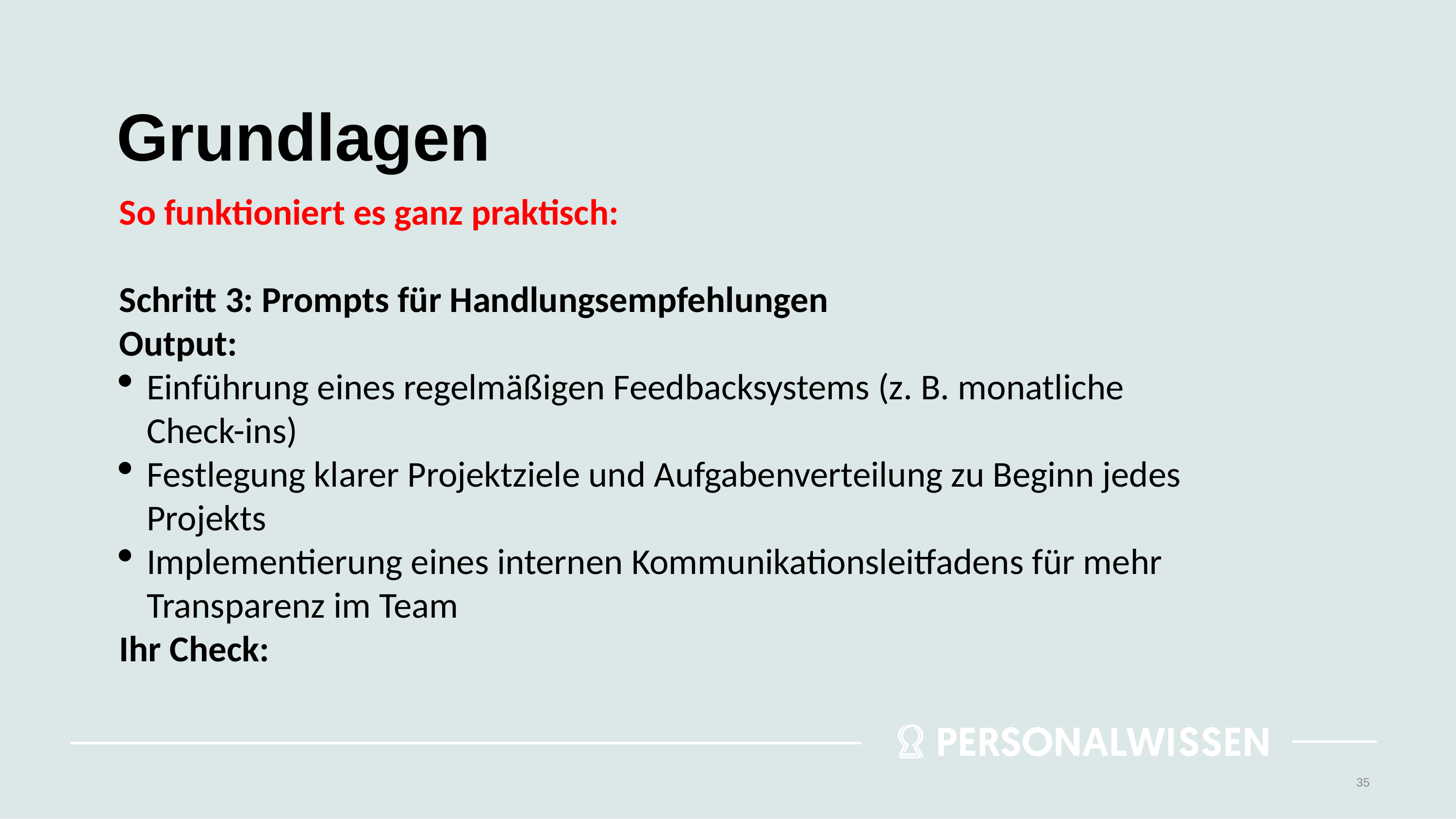

# Grundlagen
So funktioniert es ganz praktisch:

Schritt 3: Prompts für Handlungsempfehlungen
Output:
Einführung eines regelmäßigen Feedbacksystems (z. B. monatliche Check-ins)
Festlegung klarer Projektziele und Aufgabenverteilung zu Beginn jedes Projekts
Implementierung eines internen Kommunikationsleitfadens für mehr Transparenz im Team
Ihr Check:

35